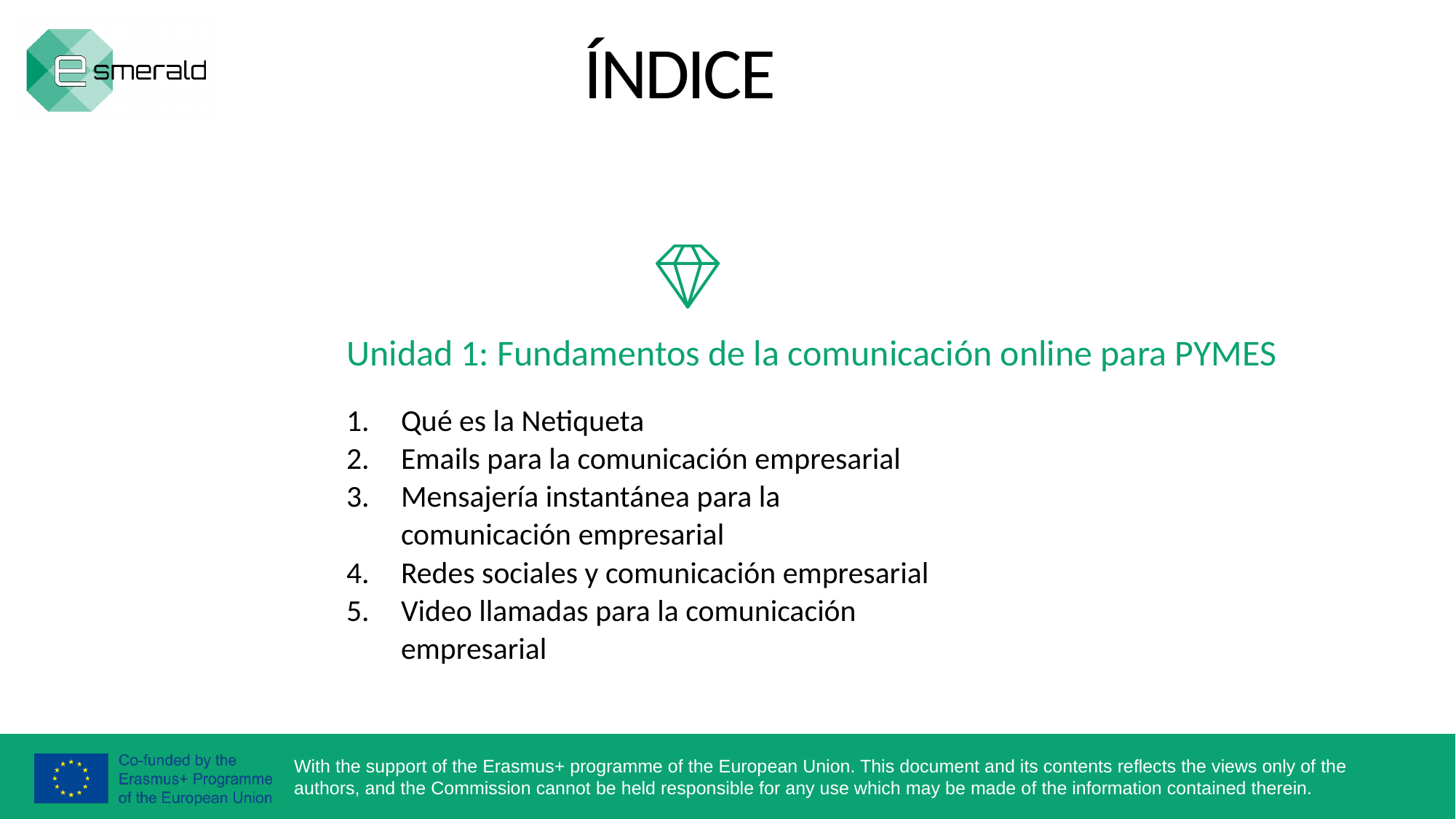

ÍNDICE

Unidad 1: Fundamentos de la comunicación online para PYMES
Qué es la Netiqueta
Emails para la comunicación empresarial
Mensajería instantánea para la comunicación empresarial
Redes sociales y comunicación empresarial
Video llamadas para la comunicación empresarial